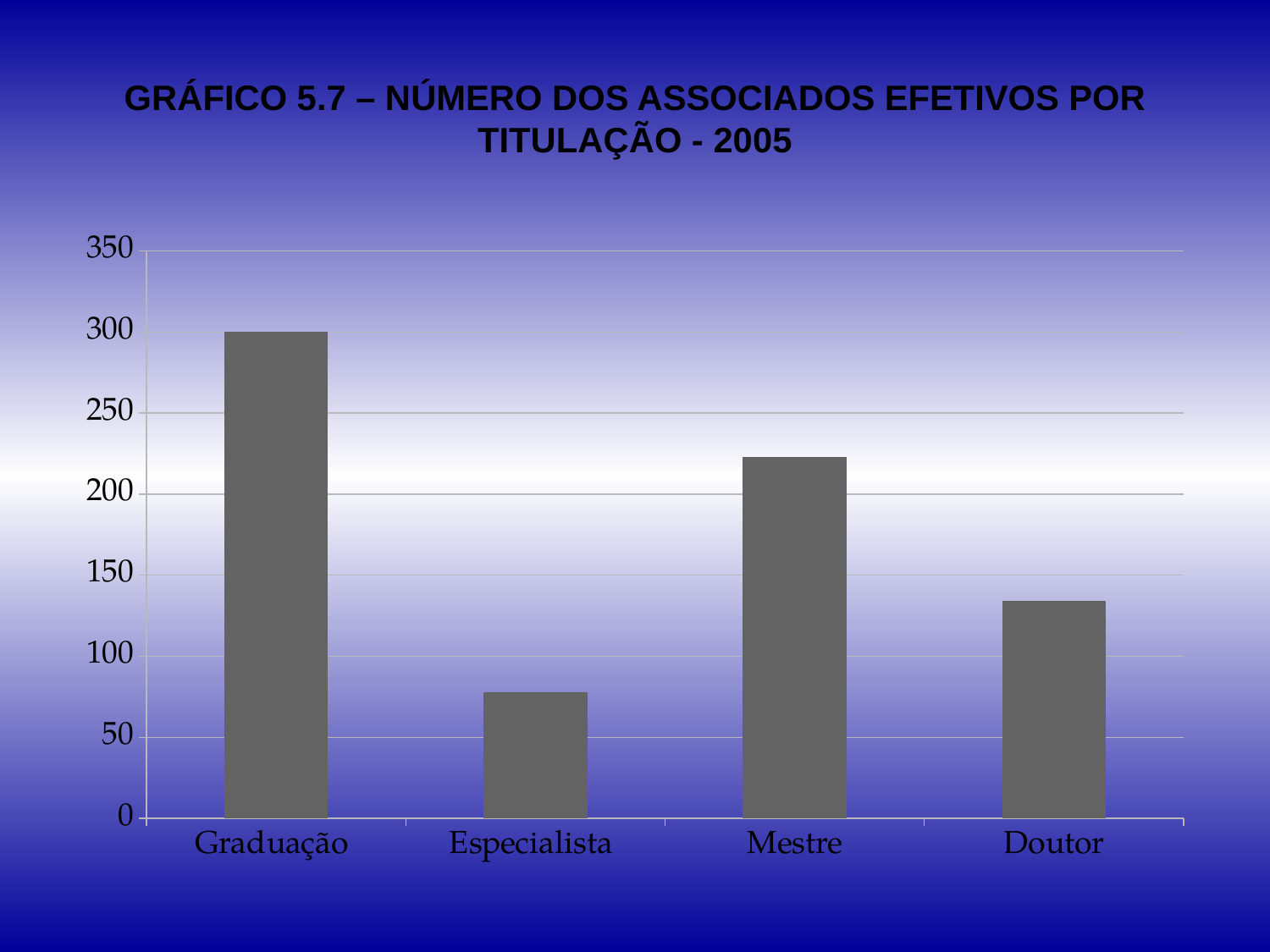

# GRÁFICO 5.7 – NÚMERO DOS ASSOCIADOS EFETIVOS POR TITULAÇÃO - 2005

### Chart

| Category |  |
|---|---|
| Graduação  | 300.0 |
| Especialista  | 78.0 |
| Mestre | 223.0 |
| Doutor | 134.0 |